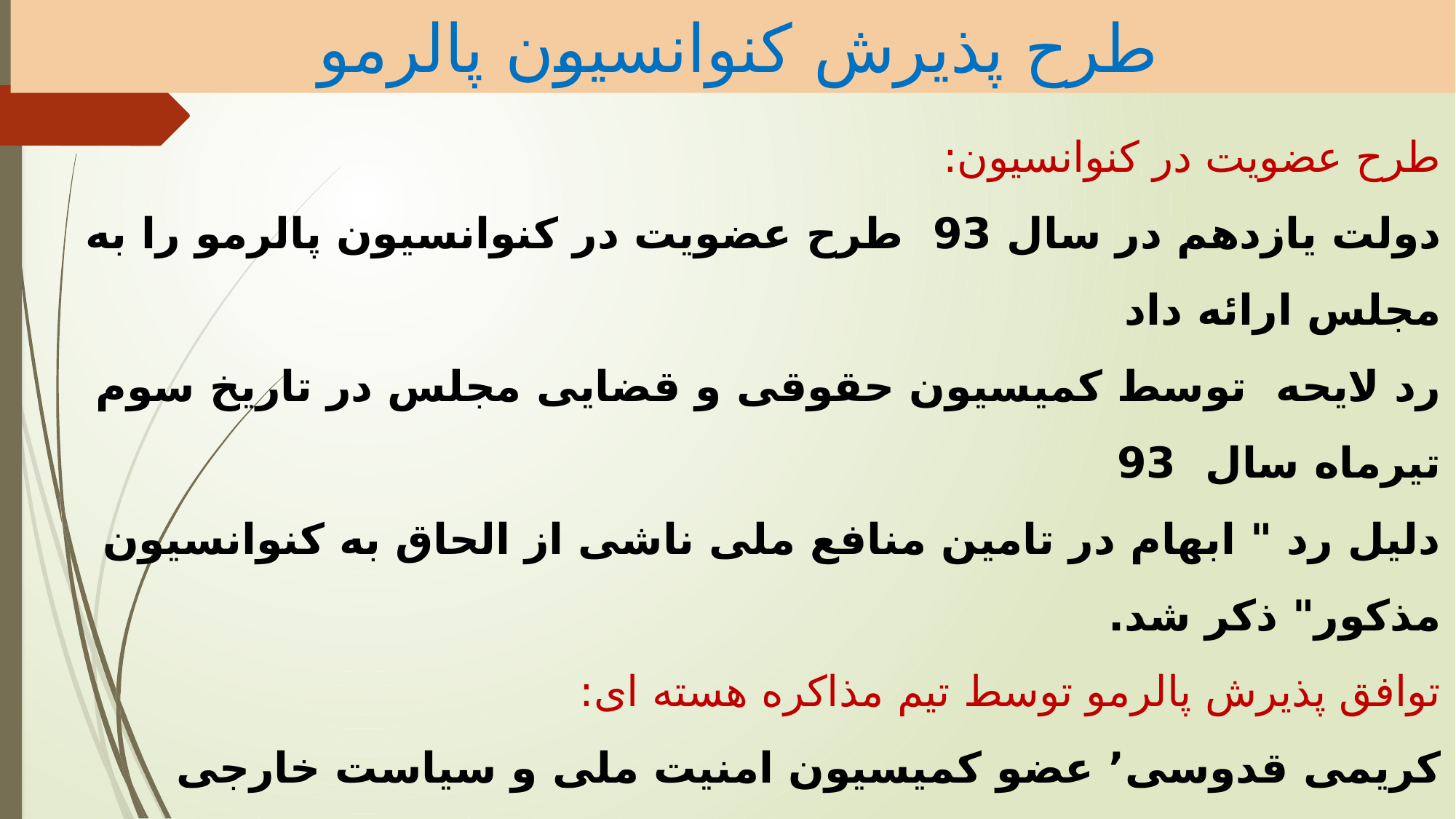

طرح پذیرش کنوانسیون پالرمو
# طرح عضویت در کنوانسیون: دولت یازدهم در سال 93  طرح عضویت در کنوانسیون پالرمو را به مجلس ارائه داد رد لایحه  توسط کمیسیون حقوقی و قضایی مجلس در تاریخ سوم تیرماه سال  93 دلیل رد " ابهام در تامین منافع ملی ناشی از الحاق به کنوانسیون مذکور" ذکر شد. توافق پذیرش پالرمو توسط تیم مذاکره هسته ای: کریمی قدوسی٬ عضو کمیسیون امنیت ملی و سیاست خارجی مجلس پس از دوسال،  اظهار داشت: تازه متوجه شده‌ایم تیم مذاکره‌کننده هسته‌ای٬ توافق کرده که ایران به کنوانسیون «پالرمو» بپیوندد تا به اسم مبارزه با جرائم سازمان‌یافته٬ با گروه‌های مقاومت" مقابله کند.